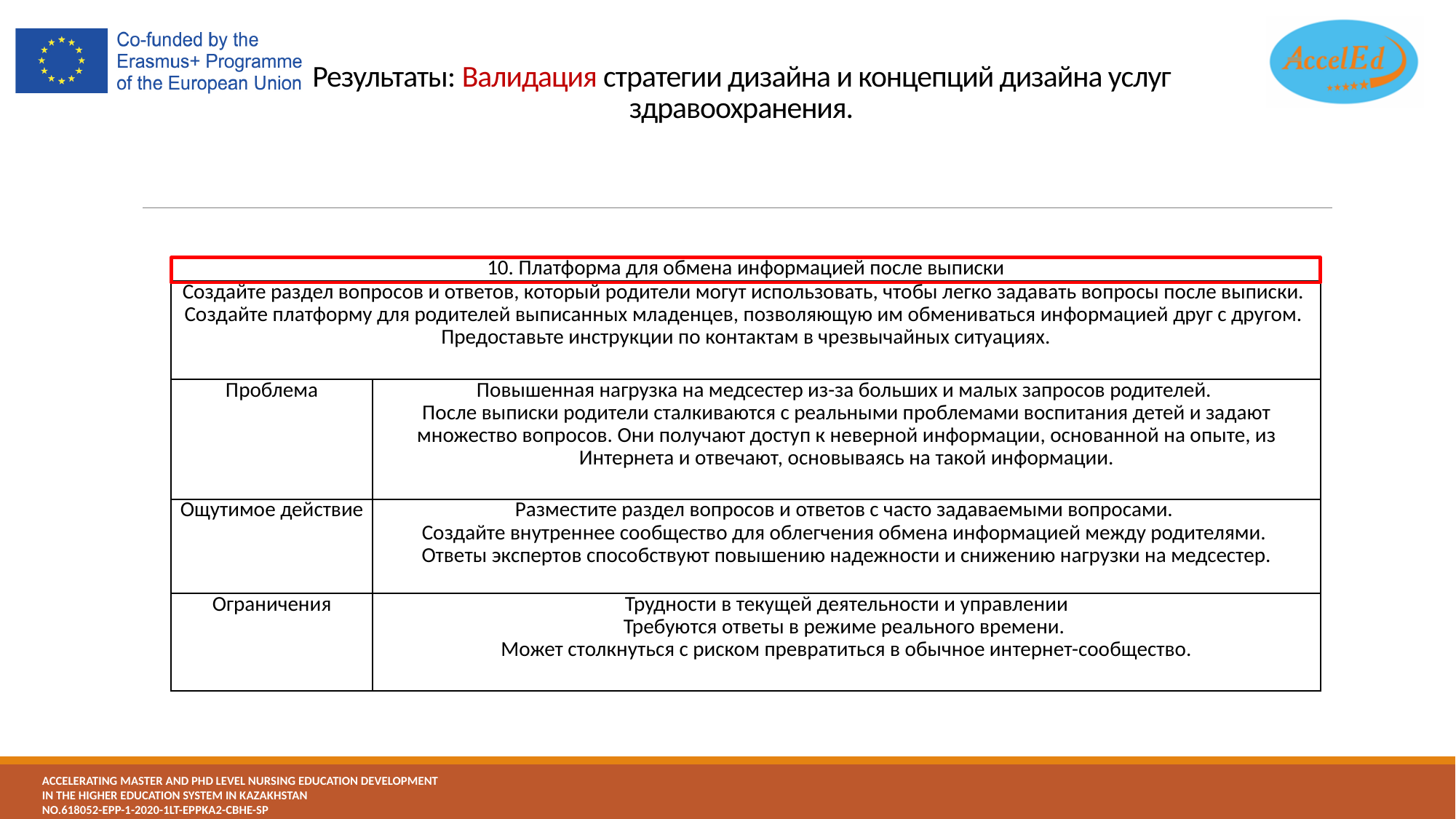

# Результаты: Валидация стратегии дизайна и концепций дизайна услуг здравоохранения.
| 10. Платформа для обмена информацией после выписки |  |
| --- | --- |
| Создайте раздел вопросов и ответов, который родители могут использовать, чтобы легко задавать вопросы после выписки. Создайте платформу для родителей выписанных младенцев, позволяющую им обмениваться информацией друг с другом. Предоставьте инструкции по контактам в чрезвычайных ситуациях. |  |
| Проблема | Повышенная нагрузка на медсестер из-за больших и малых запросов родителей. После выписки родители сталкиваются с реальными проблемами воспитания детей и задают множество вопросов. Они получают доступ к неверной информации, основанной на опыте, из Интернета и отвечают, основываясь на такой информации. |
| Ощутимое действие | Разместите раздел вопросов и ответов с часто задаваемыми вопросами. Создайте внутреннее сообщество для облегчения обмена информацией между родителями. Ответы экспертов способствуют повышению надежности и снижению нагрузки на медсестер. |
| Ограничения | Трудности в текущей деятельности и управлении Требуются ответы в режиме реального времени. Может столкнуться с риском превратиться в обычное интернет-сообщество. |